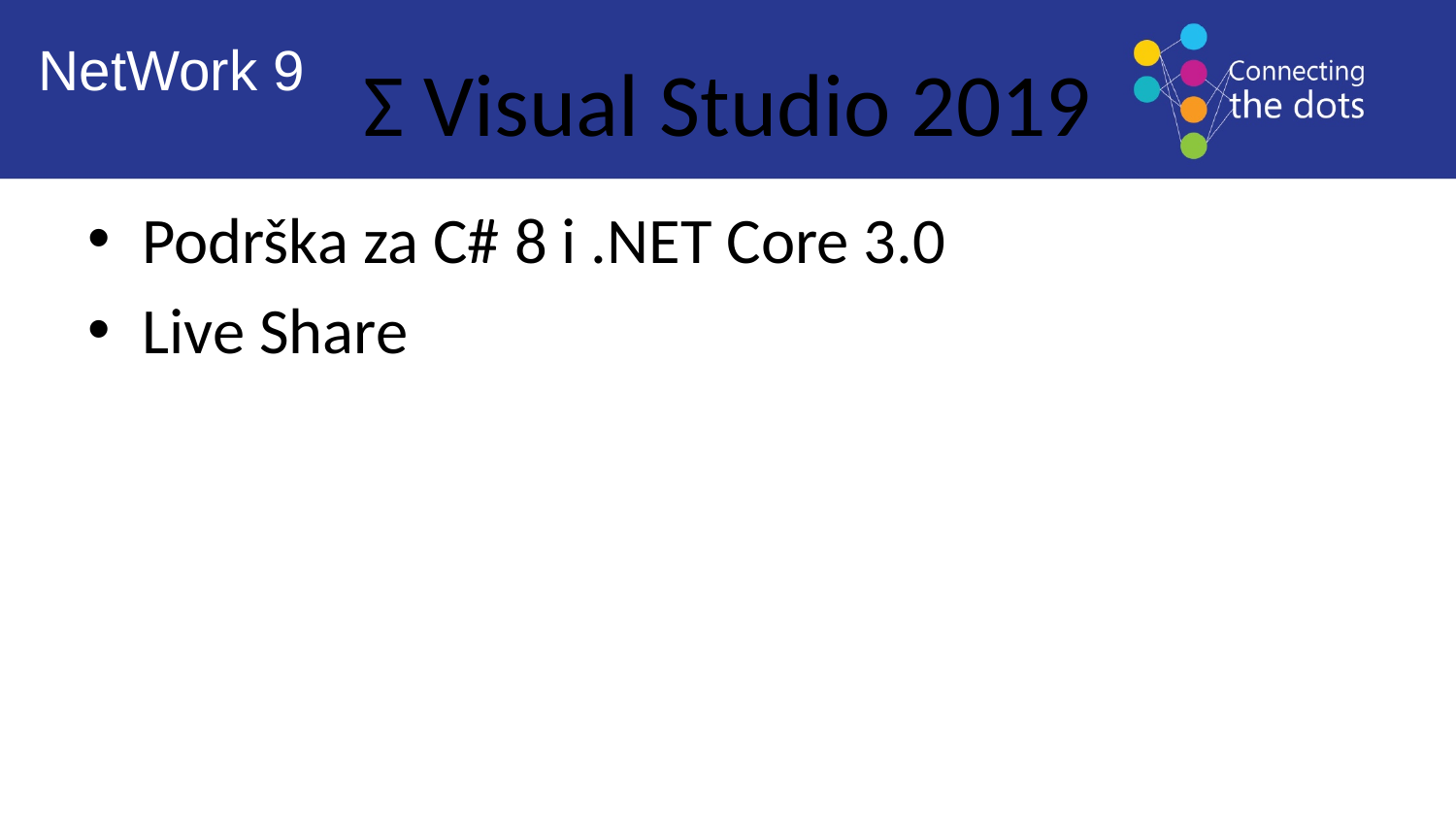

NetWork 9
# Σ Visual Studio 2019
Podrška za C# 8 i .NET Core 3.0
Live Share